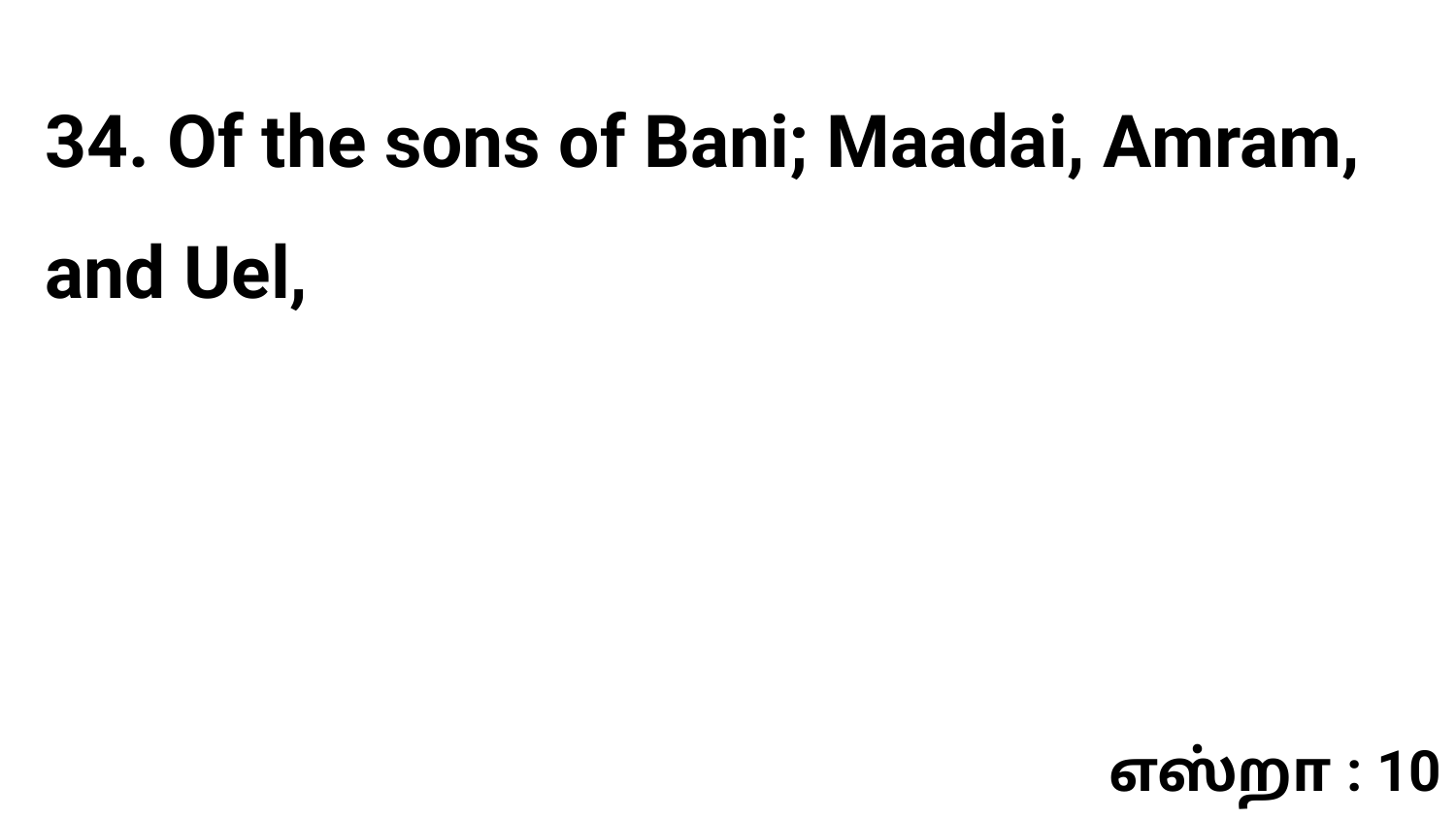

34. Of the sons of Bani; Maadai, Amram, and Uel,
எஸ்றா : 10